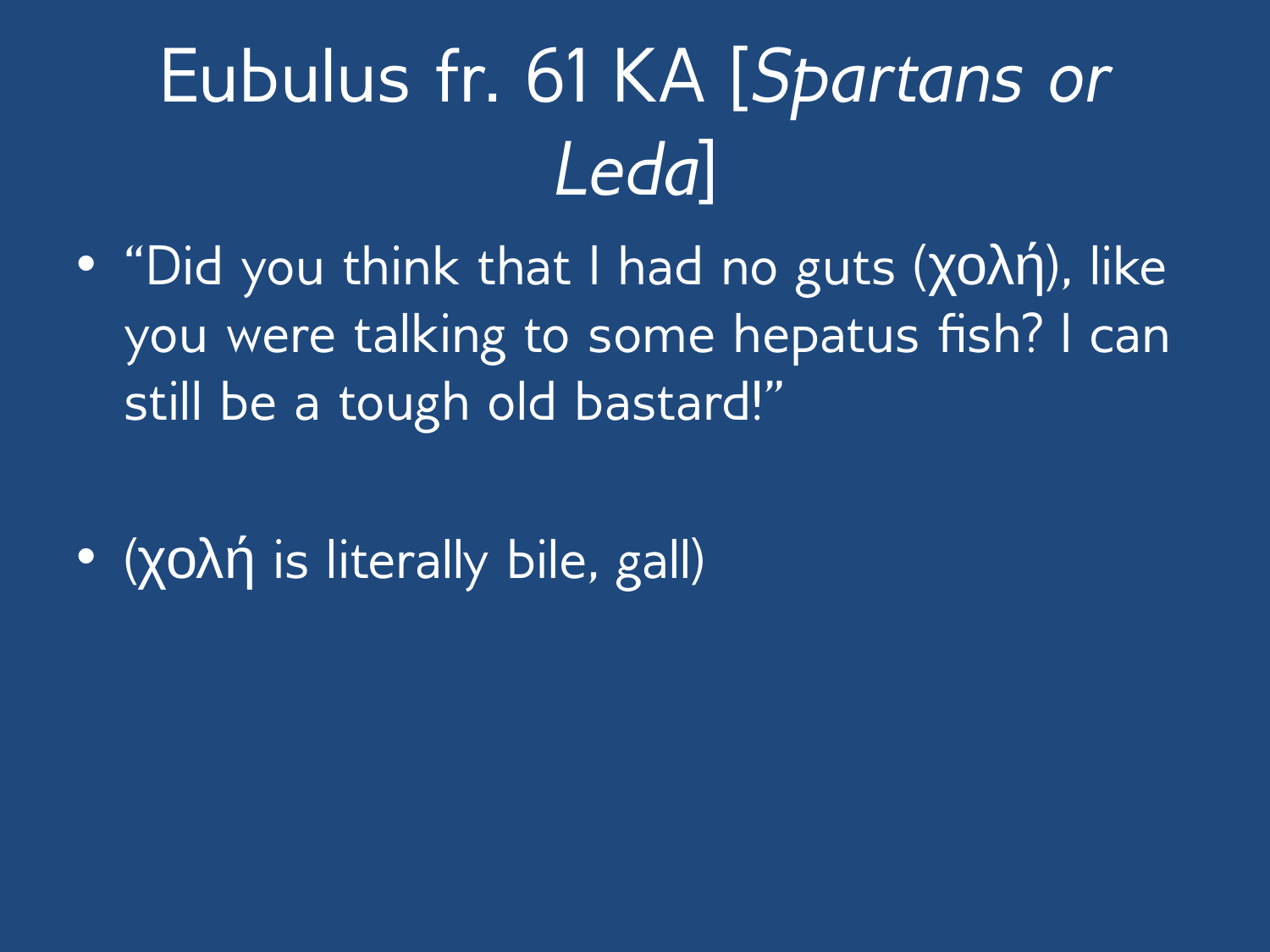

# Eubulus fr. 61 KA [Spartans or Leda]
“Did you think that I had no guts (χολή), like you were talking to some hepatus fish? I can still be a tough old bastard!”

(χολή is literally bile, gall)